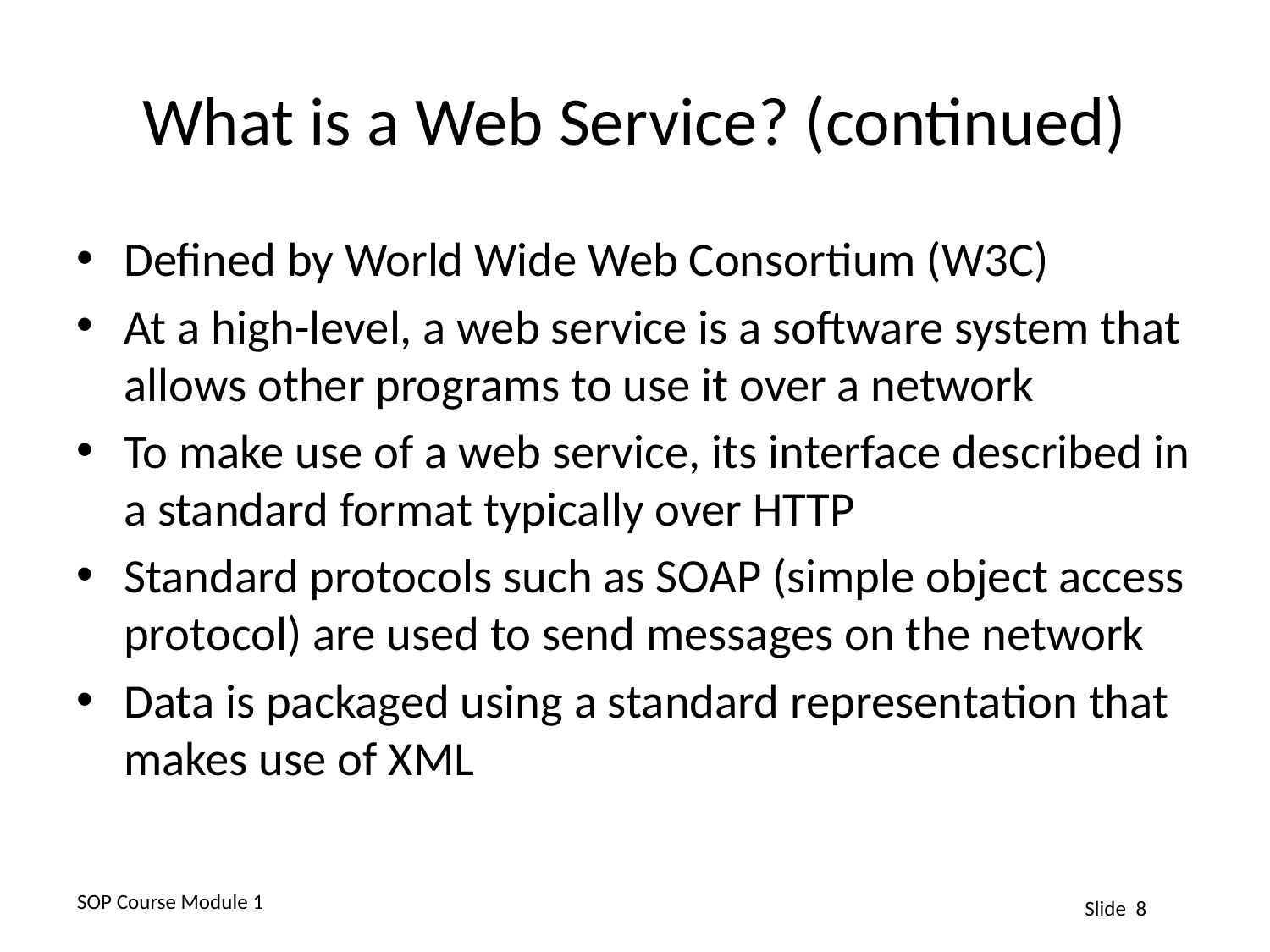

# What is a Web Service? (continued)
Defined by World Wide Web Consortium (W3C)
At a high-level, a web service is a software system that allows other programs to use it over a network
To make use of a web service, its interface described in a standard format typically over HTTP
Standard protocols such as SOAP (simple object access protocol) are used to send messages on the network
Data is packaged using a standard representation that makes use of XML